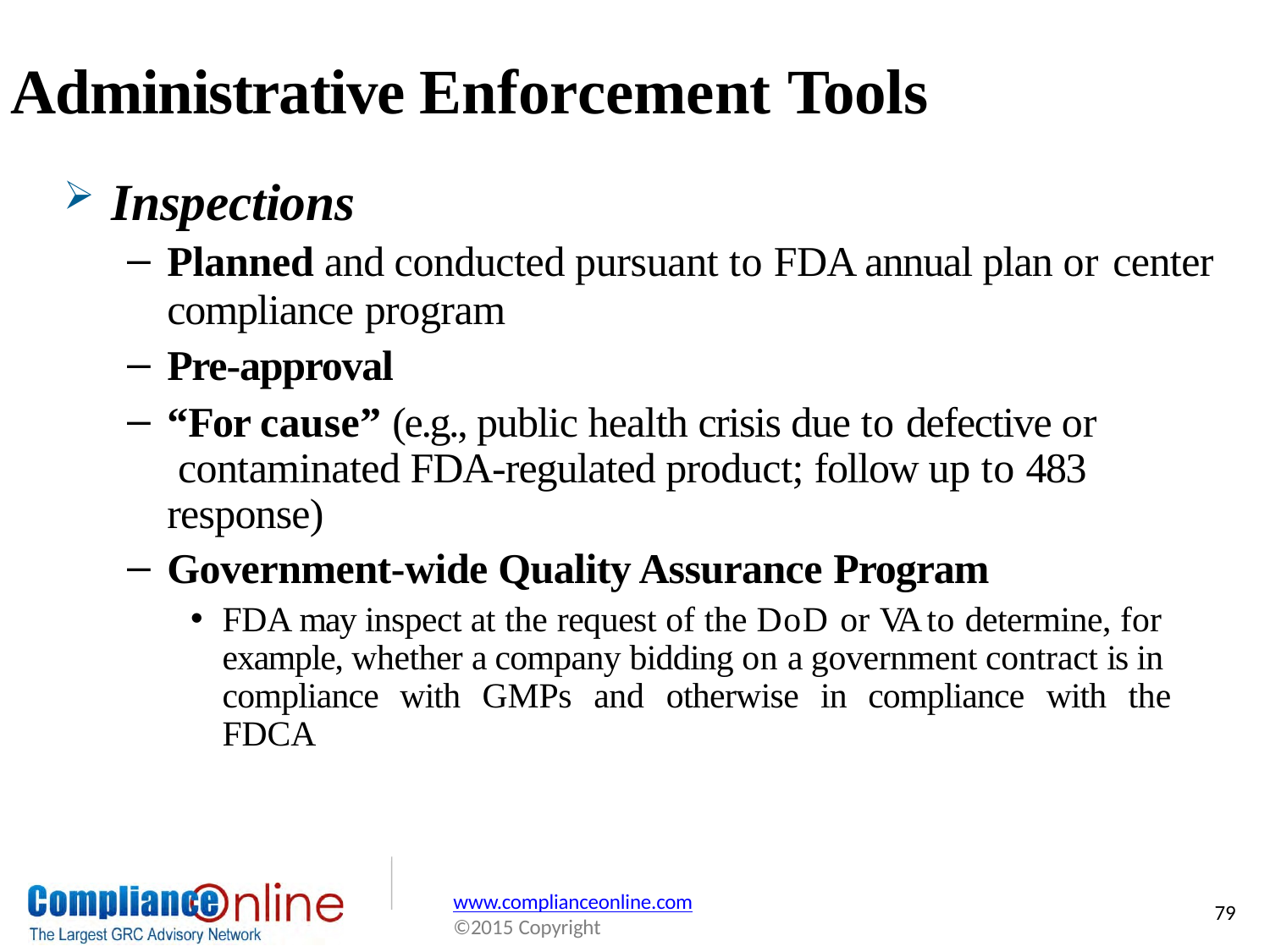

# Administrative Enforcement Tools
Inspections
Planned and conducted pursuant to FDA annual plan or center
compliance program
Pre-approval
“For cause” (e.g., public health crisis due to defective or  contaminated FDA-regulated product; follow up to 483  response)
Government-wide Quality Assurance Program
FDA may inspect at the request of the DoD or VA to determine, for  example, whether a company bidding on a government contract is in  compliance with GMPs and otherwise in compliance with the FDCA
www.complianceonline.com
©2015 Copyright
79